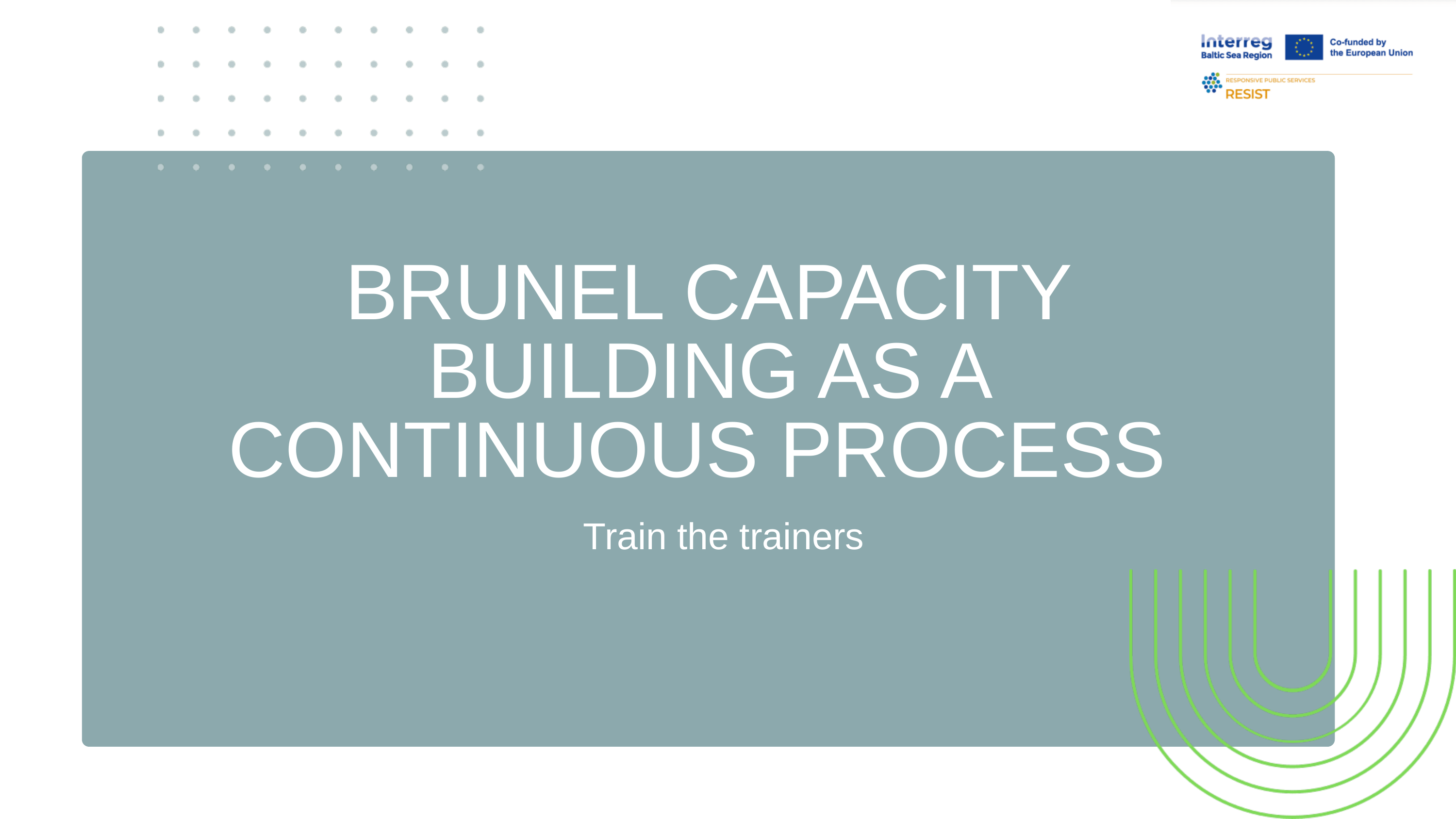

BRUNEL CAPACITY BUILDING AS A CONTINUOUS PROCESS
Train the trainers